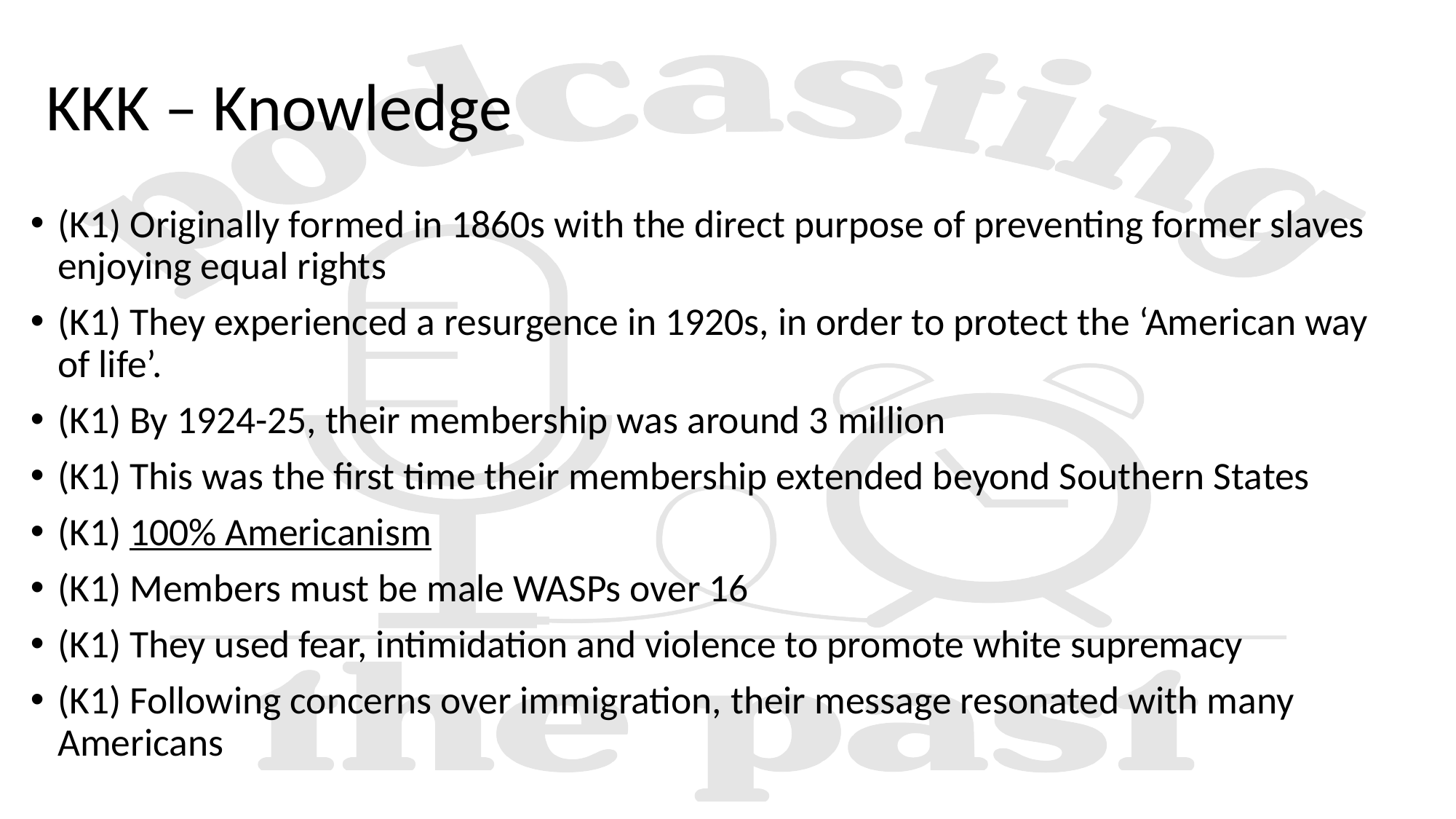

# KKK – Knowledge
(K1) Originally formed in 1860s with the direct purpose of preventing former slaves enjoying equal rights
(K1) They experienced a resurgence in 1920s, in order to protect the ‘American way of life’.
(K1) By 1924-25, their membership was around 3 million
(K1) This was the first time their membership extended beyond Southern States
(K1) 100% Americanism
(K1) Members must be male WASPs over 16
(K1) They used fear, intimidation and violence to promote white supremacy
(K1) Following concerns over immigration, their message resonated with many Americans